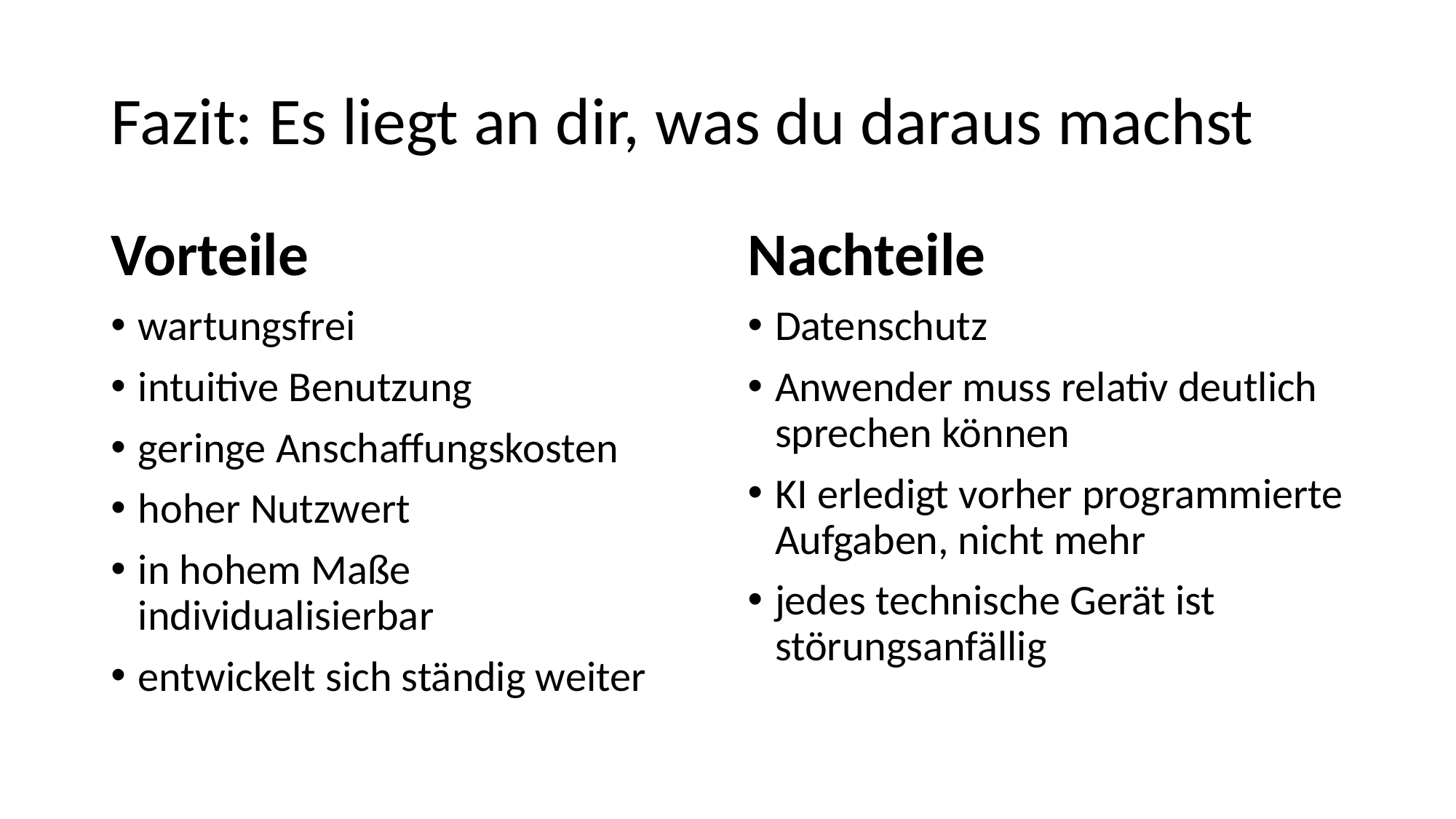

# Fazit: Es liegt an dir, was du daraus machst
Vorteile
wartungsfrei
intuitive Benutzung
geringe Anschaffungskosten
hoher Nutzwert
in hohem Maße individualisierbar
entwickelt sich ständig weiter

Nachteile
Datenschutz
Anwender muss relativ deutlich sprechen können
KI erledigt vorher programmierte Aufgaben, nicht mehr
jedes technische Gerät ist störungsanfällig